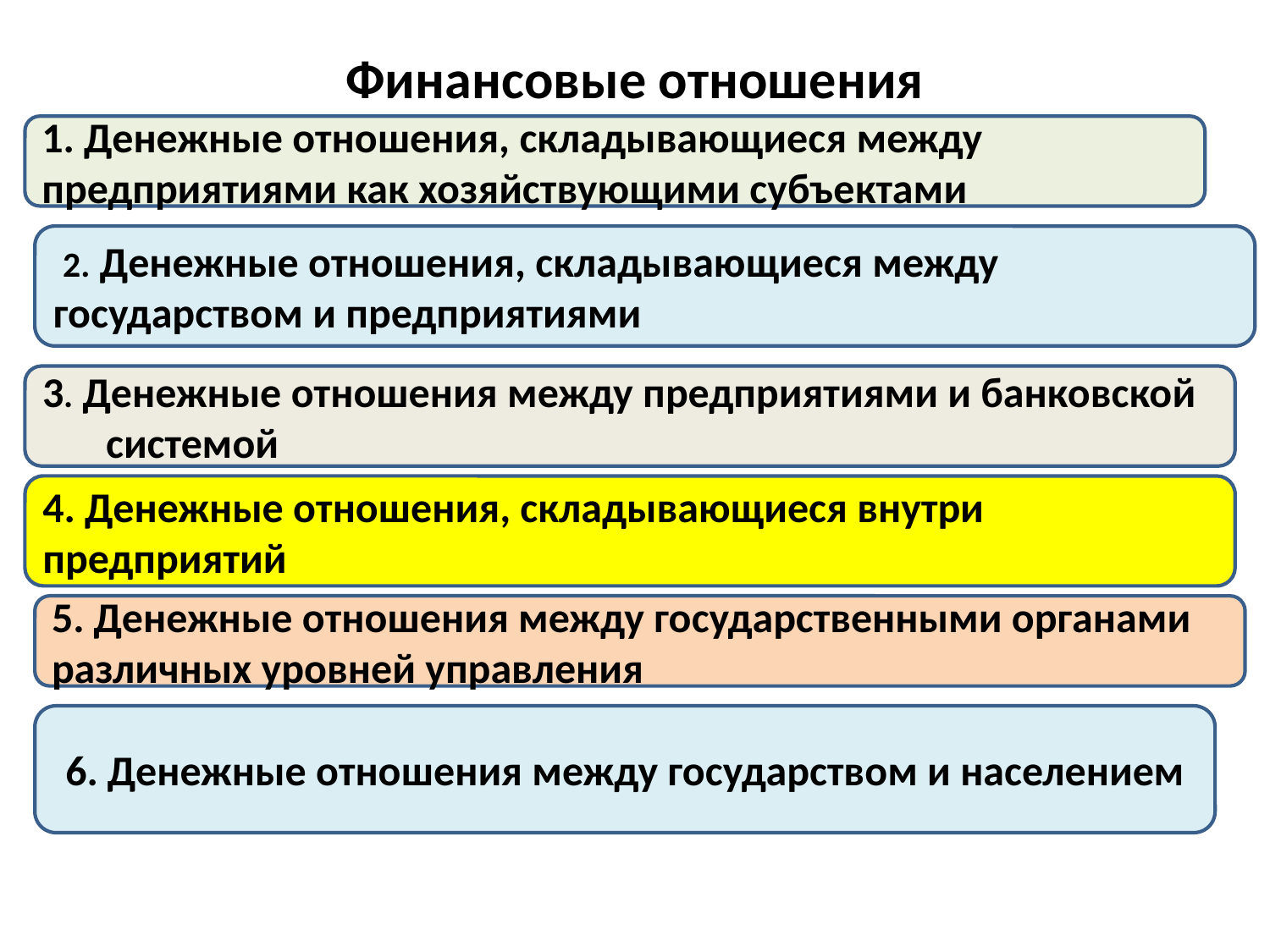

# Финансовые отношения

1. Денежные отношения, складывающиеся между предприятиями как хозяйствующими субъектами
 2. Денежные отношения, складывающиеся между государством и предприятиями
3. Денежные отношения между предприятиями и банковской системой
4. Денежные отношения, складывающиеся внутри предприятий
5. Денежные отношения между государственными органами различных уровней управления
6. Денежные отношения между государством и населением